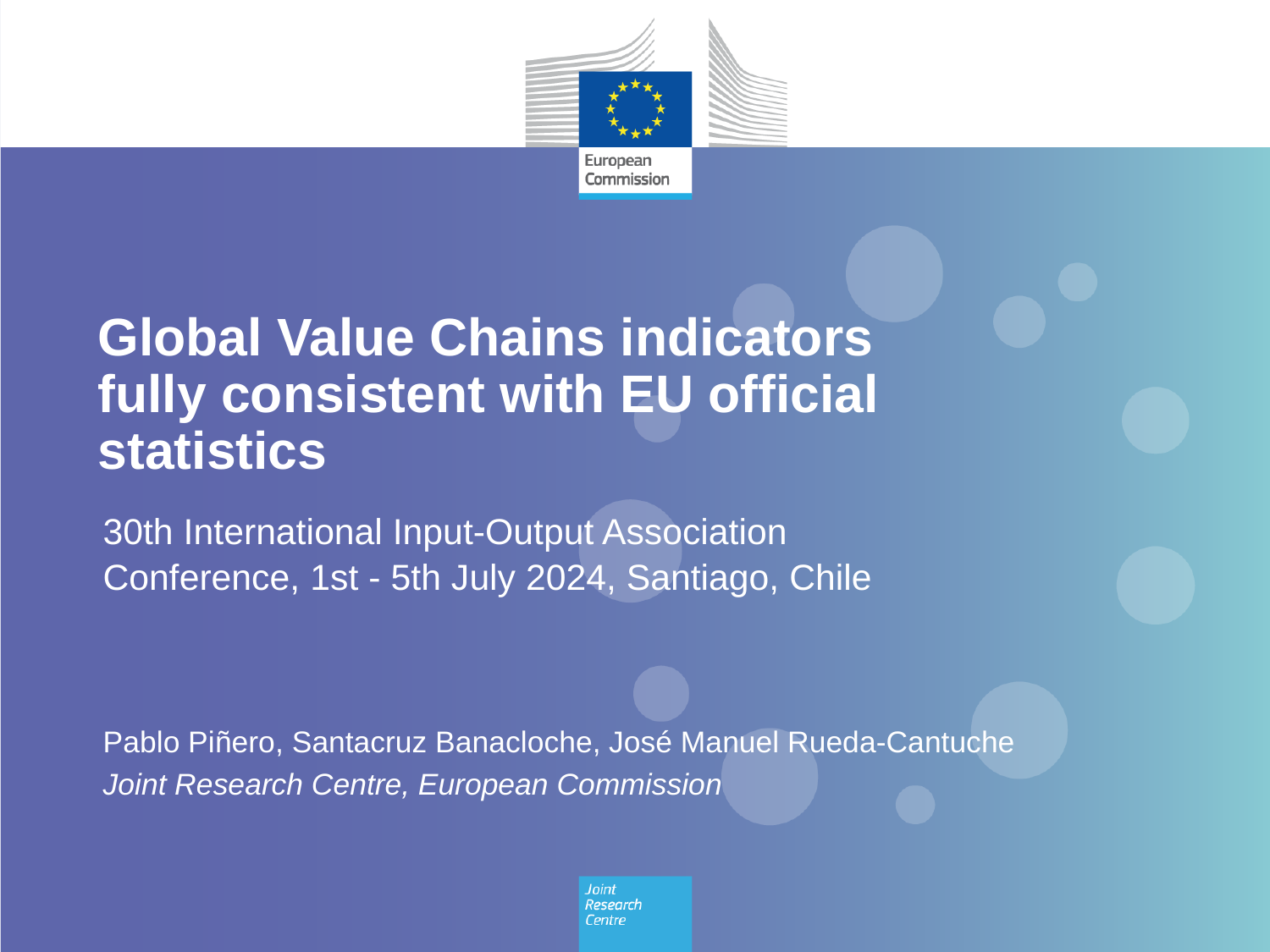

# Global Value Chains indicators fully consistent with EU official statistics
30th International Input-Output Association Conference, 1st - 5th July 2024, Santiago, Chile
Pablo Piñero, Santacruz Banacloche, José Manuel Rueda-Cantuche
Joint Research Centre, European Commission